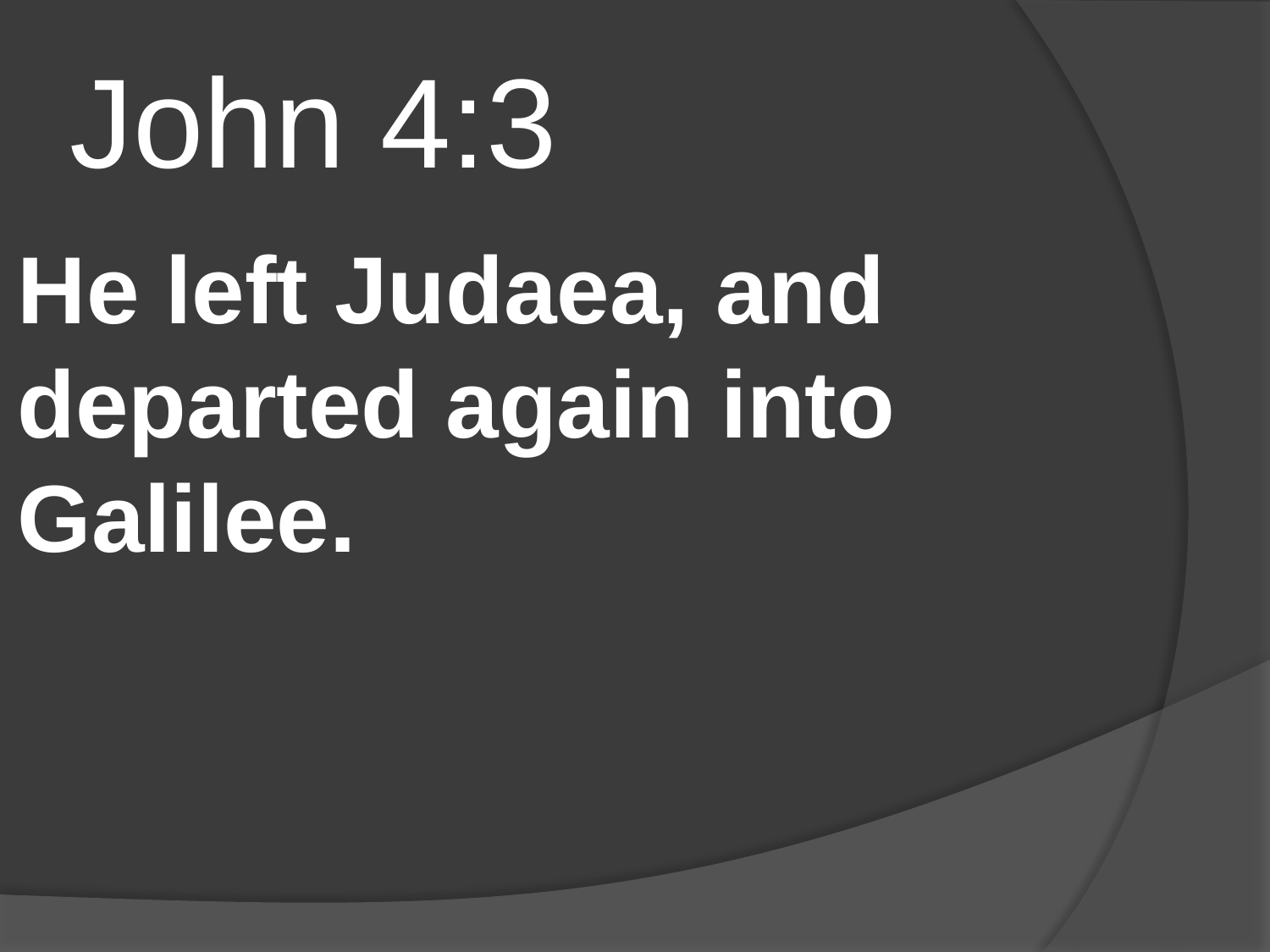

# John 4:3
He left Judaea, and departed again into Galilee.